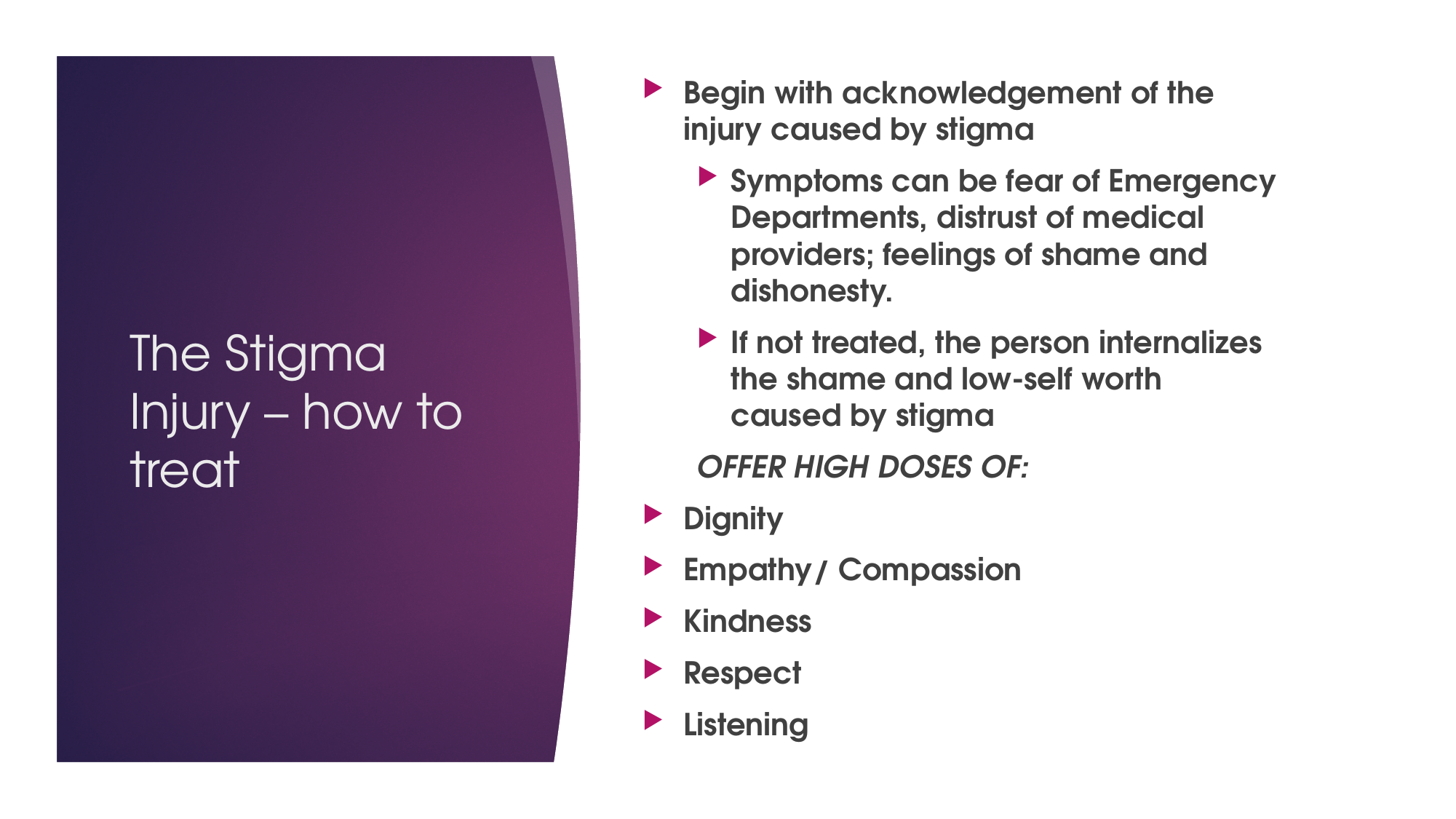

Begin with acknowledgement of the injury caused by stigma
Symptoms can be fear of Emergency Departments, distrust of medical providers; feelings of shame and dishonesty.
If not treated, the person internalizes the shame and low-self worth caused by stigma
OFFER HIGH DOSES OF:
Dignity
Empathy/ Compassion
Kindness
Respect
Listening
# The Stigma Injury – how to treat

Bell 2019